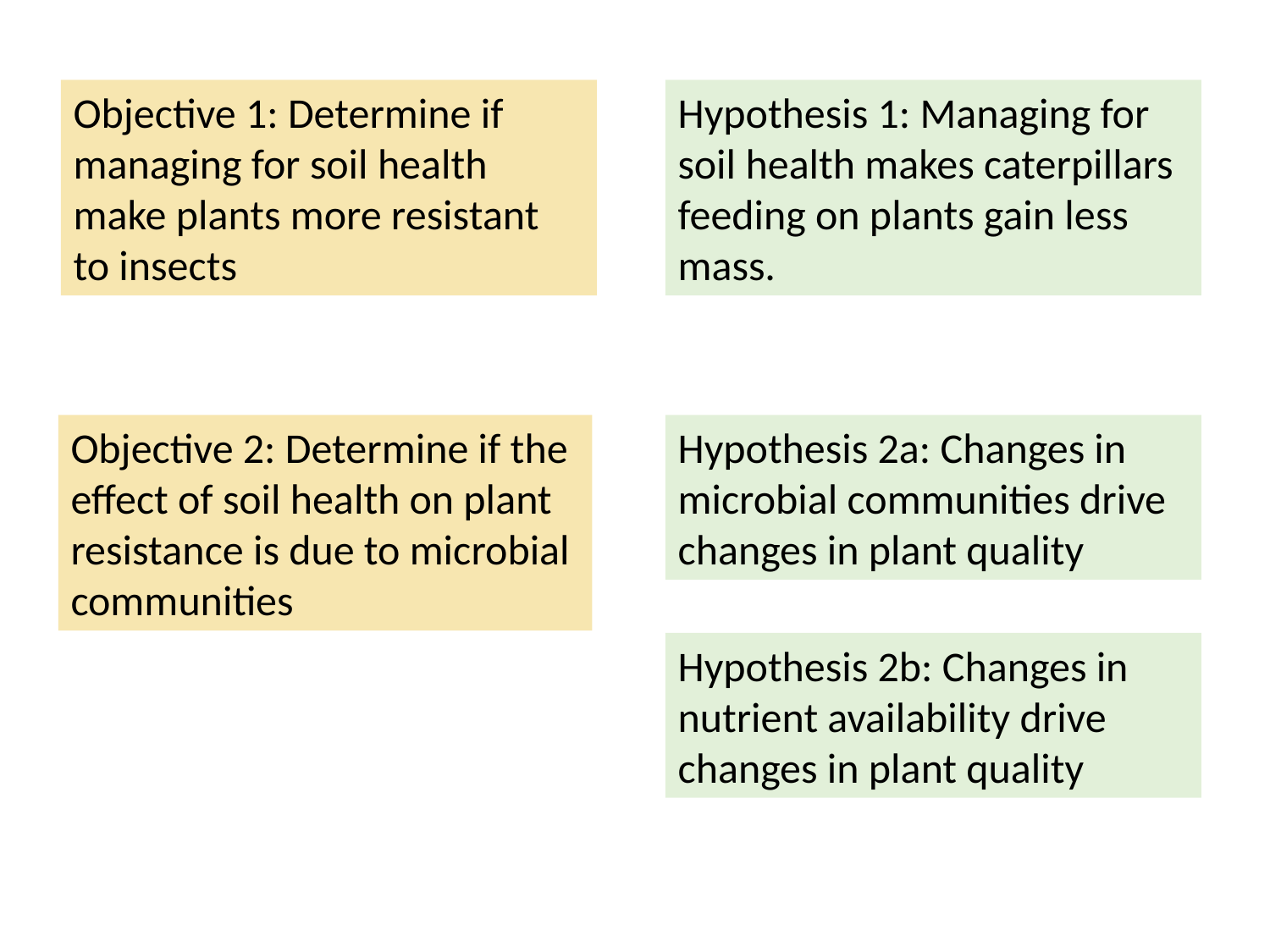

Objective 1: Determine if managing for soil health make plants more resistant to insects
Hypothesis 1: Managing for soil health makes caterpillars feeding on plants gain less mass.
Objective 2: Determine if the effect of soil health on plant resistance is due to microbial communities
Hypothesis 2a: Changes in microbial communities drive changes in plant quality
Hypothesis 2b: Changes in nutrient availability drive changes in plant quality